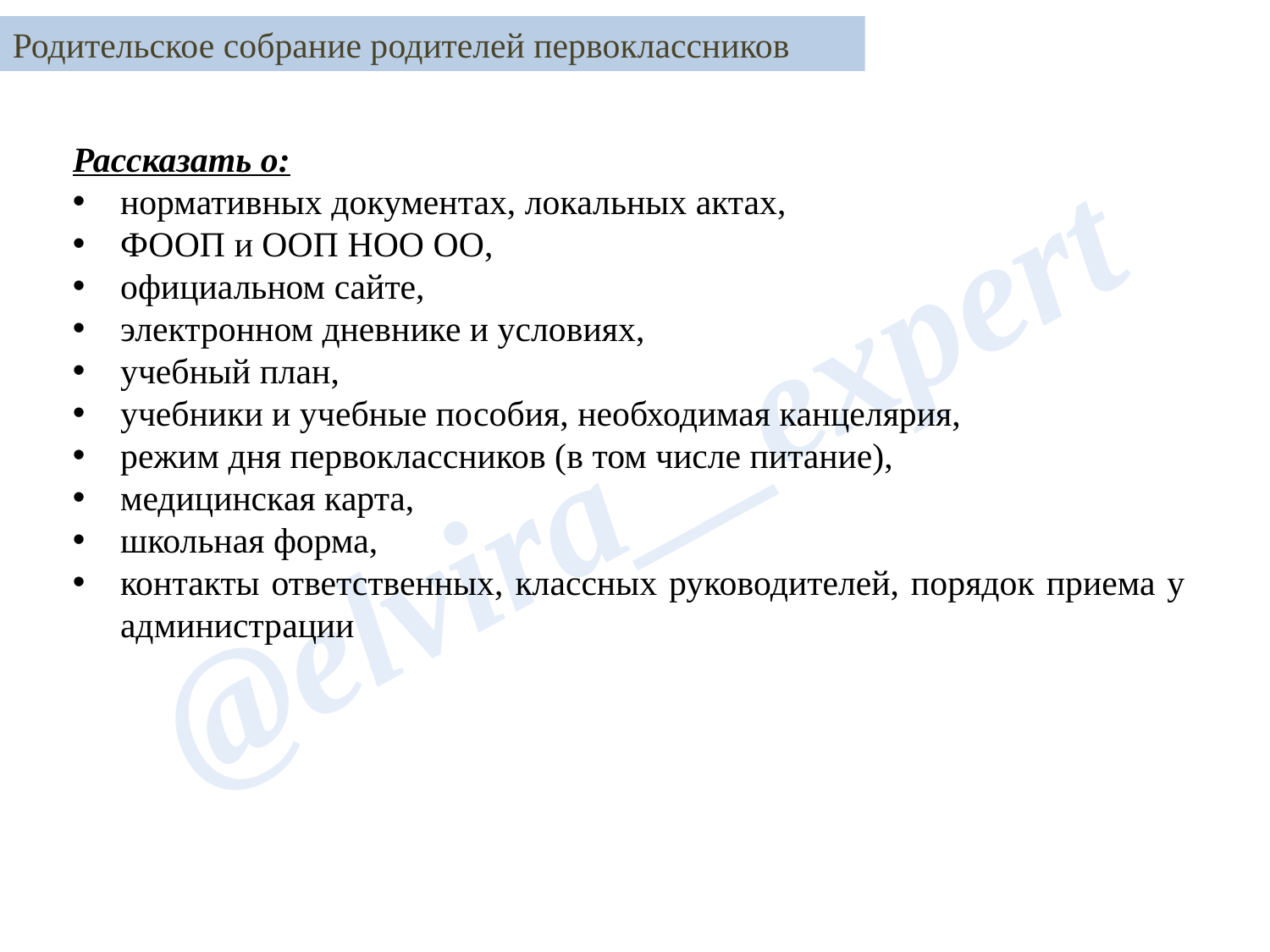

Родительское собрание родителей первоклассников
Рассказать о:
нормативных документах, локальных актах,
ФООП и ООП НОО ОО,
официальном сайте,
электронном дневнике и условиях,
учебный план,
учебники и учебные пособия, необходимая канцелярия,
режим дня первоклассников (в том числе питание),
медицинская карта,
школьная форма,
контакты ответственных, классных руководителей, порядок приема у  администрации